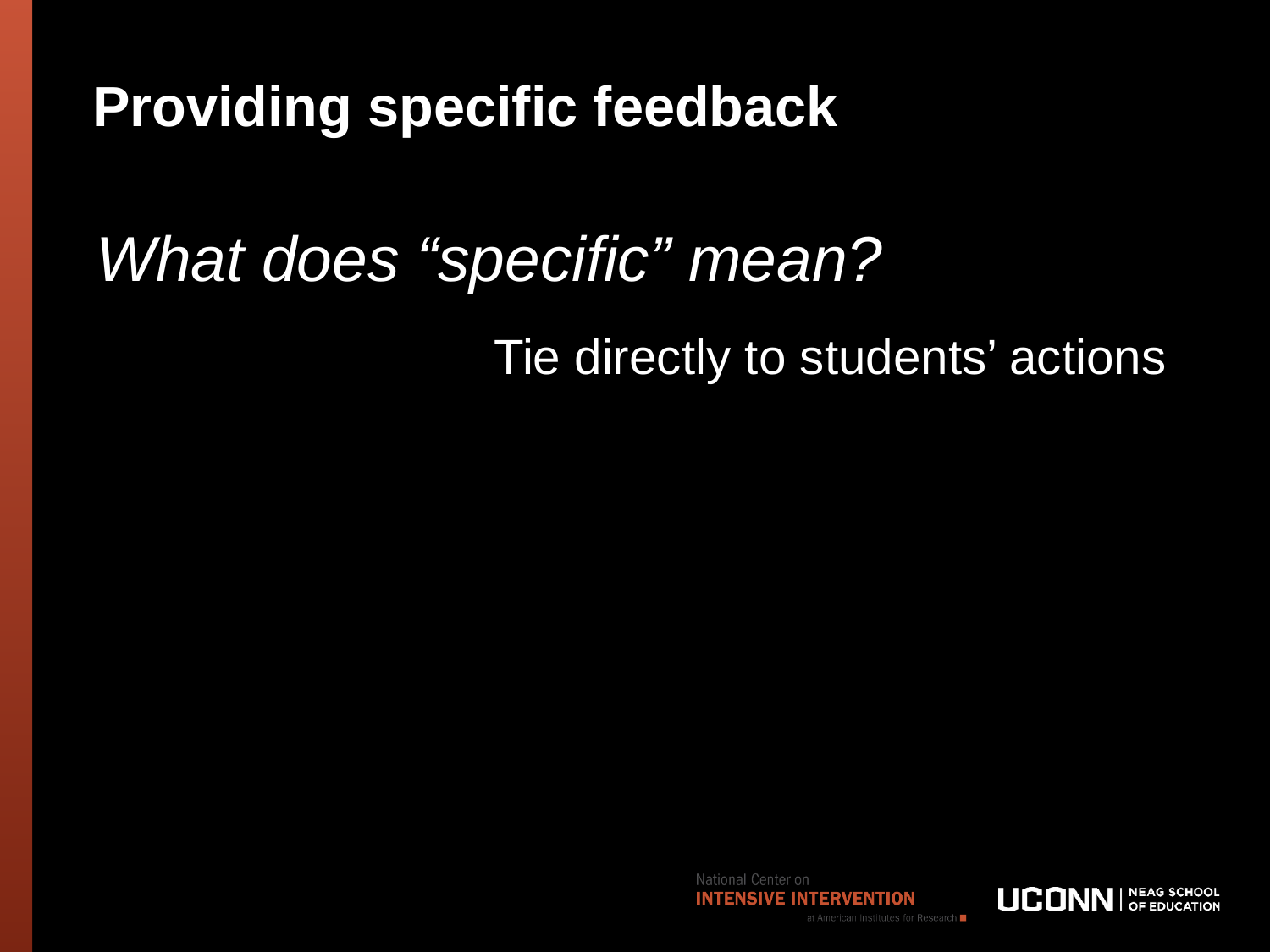

26
# Providing specific feedback
What does “specific” mean?
Tie directly to students’ actions